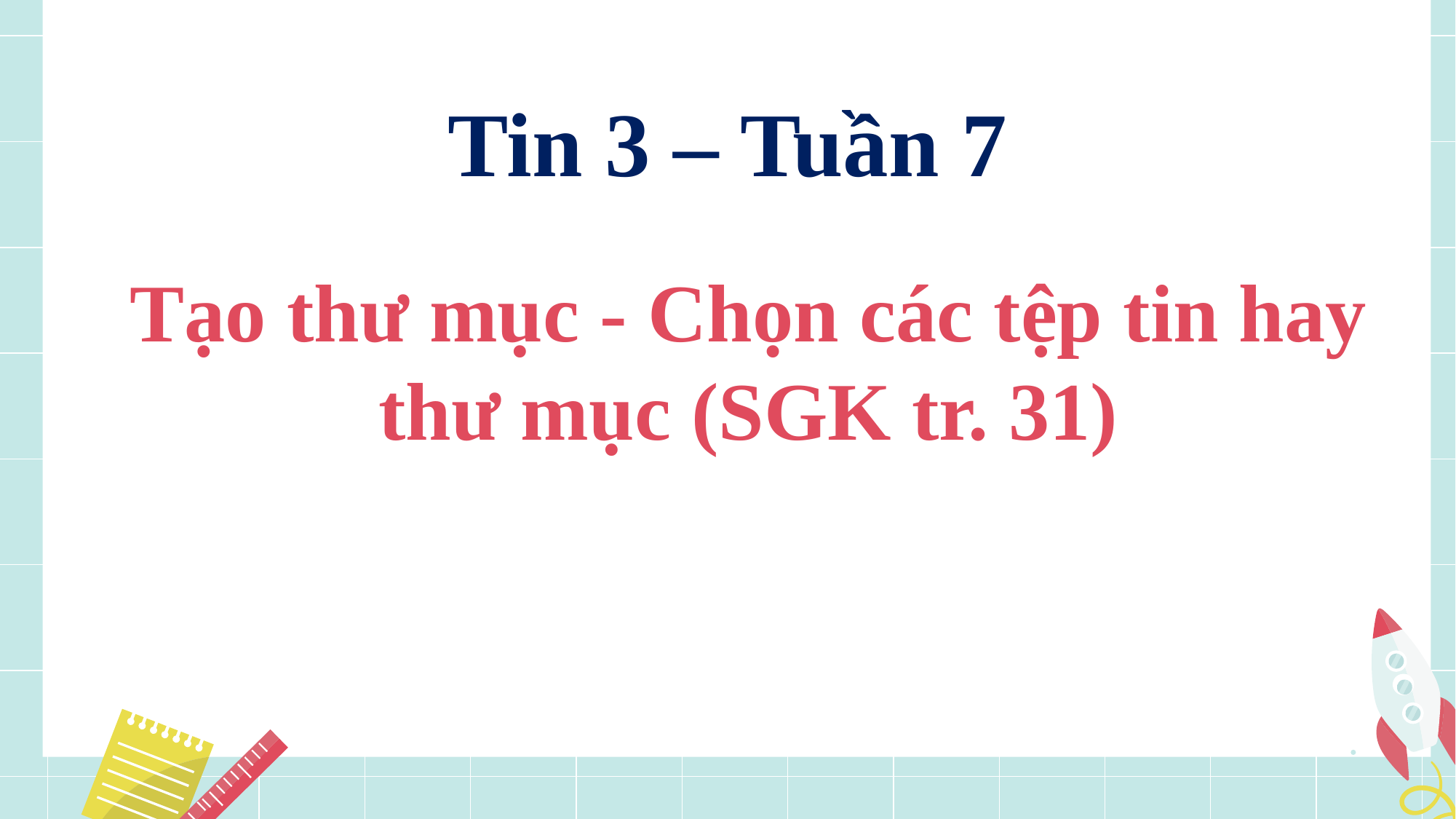

Tin 3 – Tuần 7
# Tạo thư mục - Chọn các tệp tin hay thư mục (SGK tr. 31)